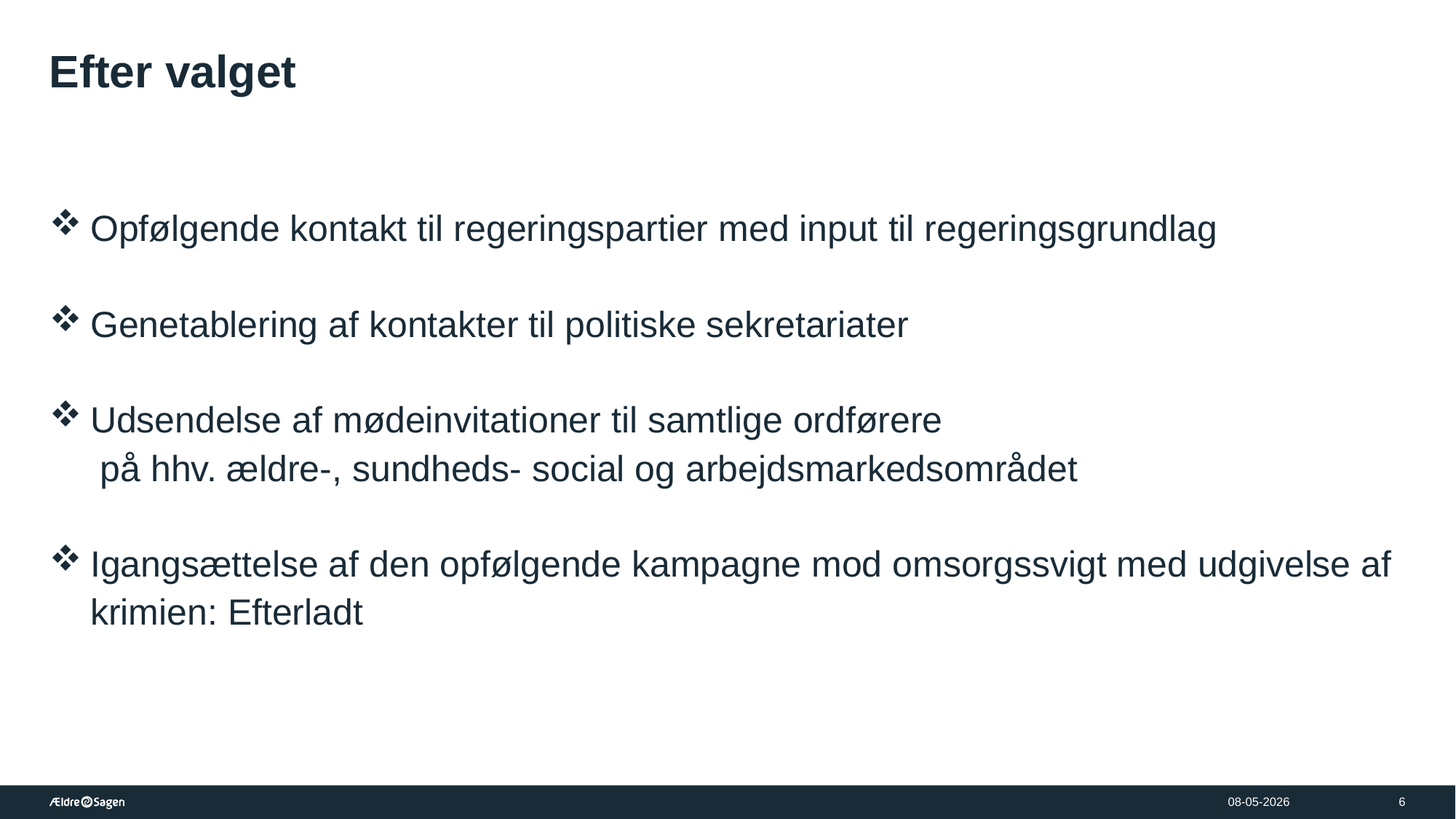

# Efter valget
Opfølgende kontakt til regeringspartier med input til regeringsgrundlag

Genetablering af kontakter til politiske sekretariater

Udsendelse af mødeinvitationer til samtlige ordførere
     på hhv. ældre-, sundheds- social og arbejdsmarkedsområdet

Igangsættelse af den opfølgende kampagne mod omsorgssvigt med udgivelse af krimien: Efterladt

08-05-2026
6